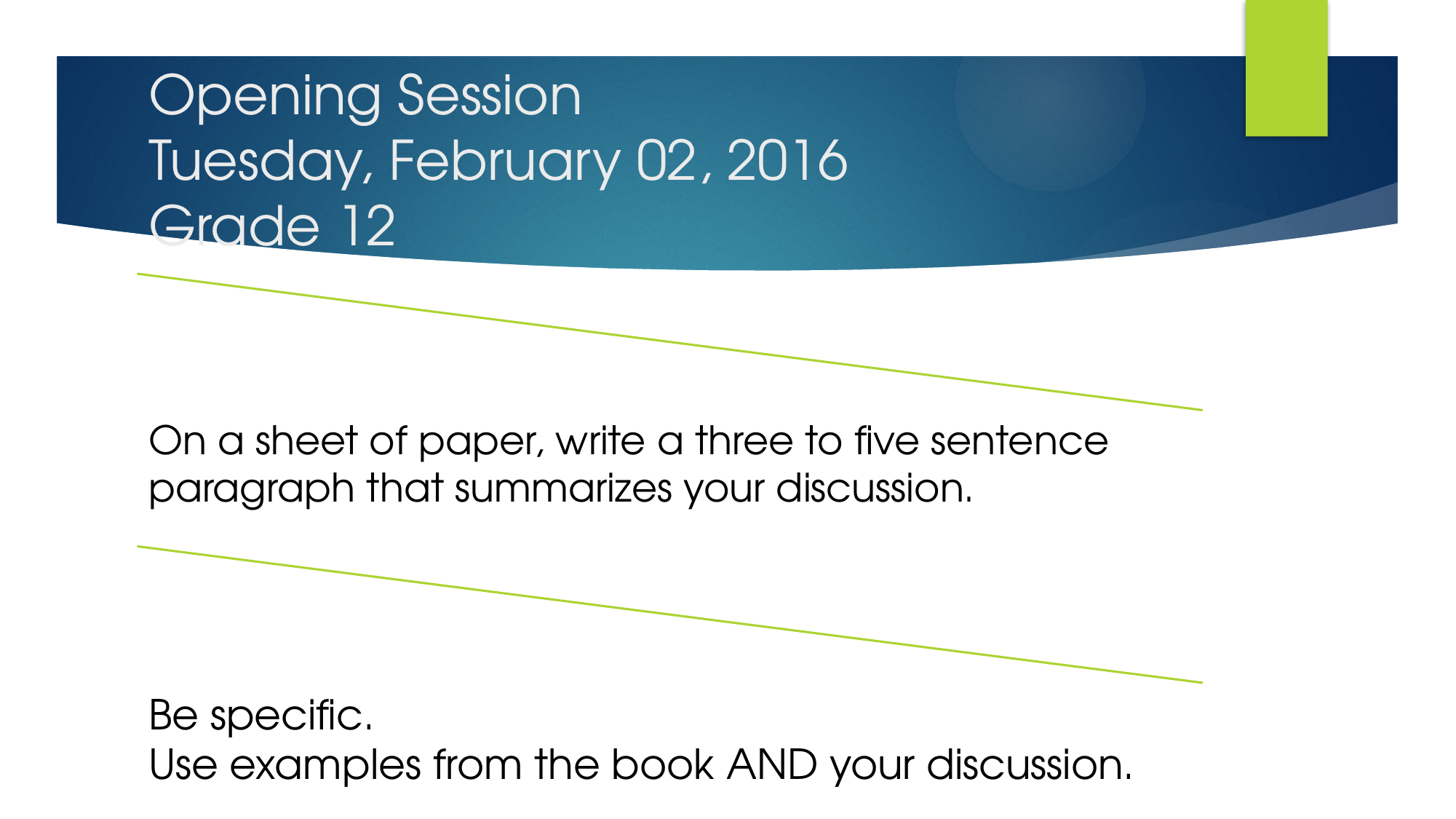

# Opening Session Tuesday, February 02, 2016 Grade 12
On a sheet of paper, write a three to five sentence paragraph that summarizes your discussion.
Be specific.
Use examples from the book AND your discussion.